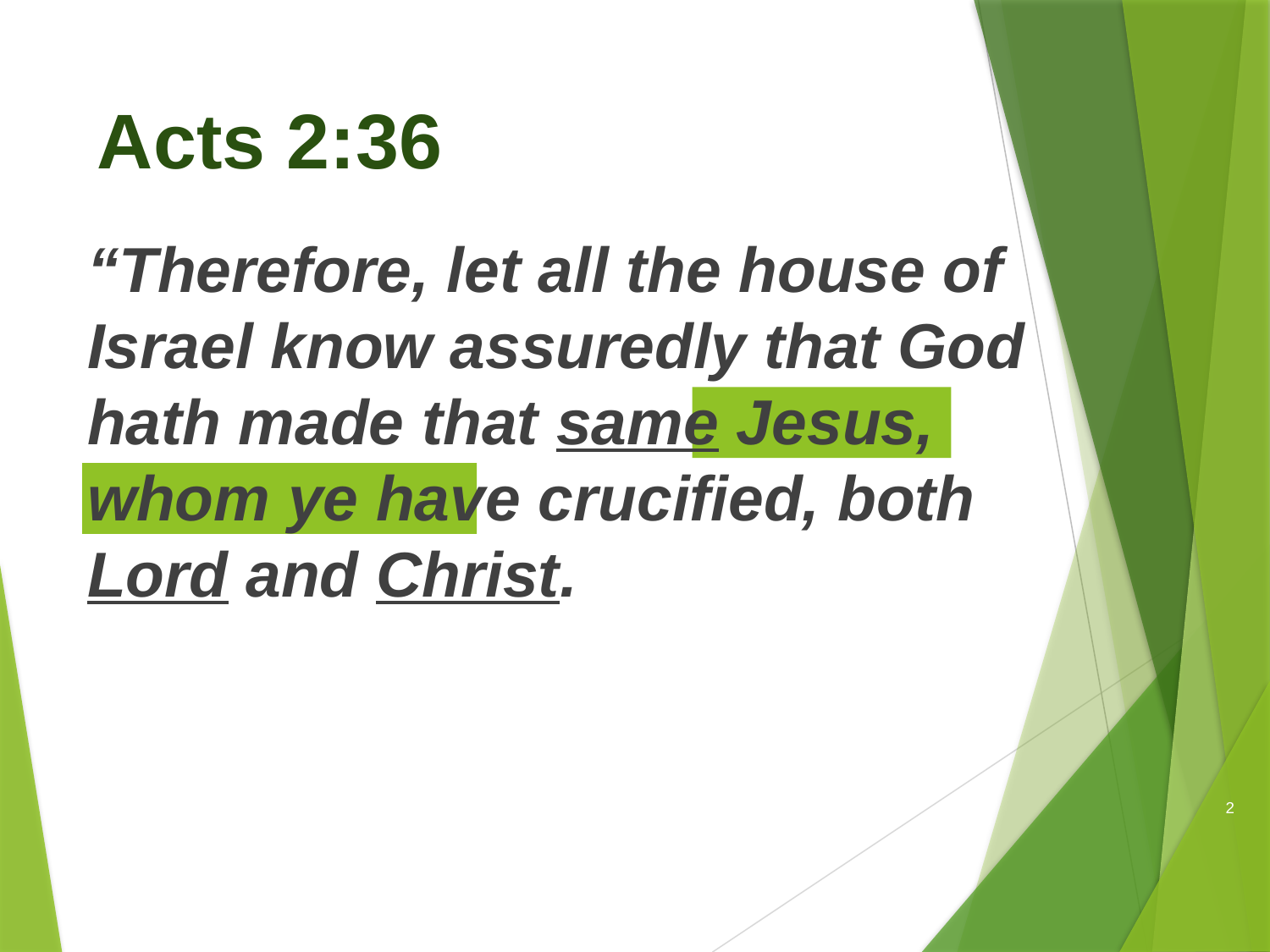

# Acts 2:36
“Therefore, let all the house of Israel know assuredly that God hath made that same Jesus, whom ye have crucified, both Lord and Christ.

2